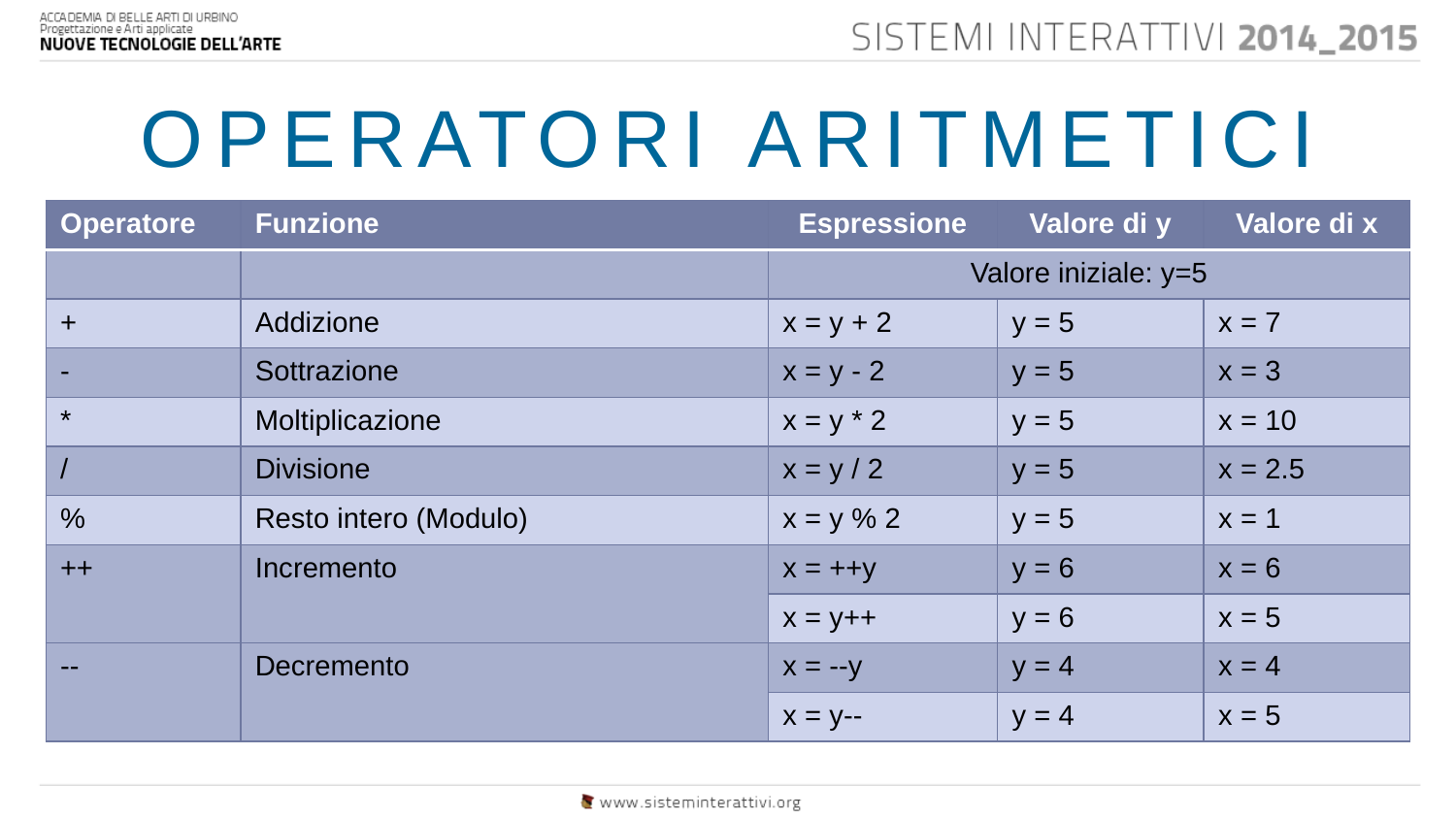

# OPERATORI ARITMETICI
| Operatore | Funzione | Espressione | Valore di y | Valore di x |
| --- | --- | --- | --- | --- |
|  |  | Valore iniziale: y=5 |  |  |
| + | Addizione | x = y + 2 | y = 5 | x = 7 |
| - | Sottrazione | x = y - 2 | y = 5 | x = 3 |
| \* | Moltiplicazione | x = y \* 2 | y = 5 | x = 10 |
| / | Divisione | x = y / 2 | y = 5 | x = 2.5 |
| % | Resto intero (Modulo) | x = y % 2 | y = 5 | x = 1 |
| ++ | Incremento | x = ++y | y = 6 | x = 6 |
|  |  | x = y++ | y = 6 | x = 5 |
| -- | Decremento | x = --y | y = 4 | x = 4 |
|  |  | x = y-- | y = 4 | x = 5 |